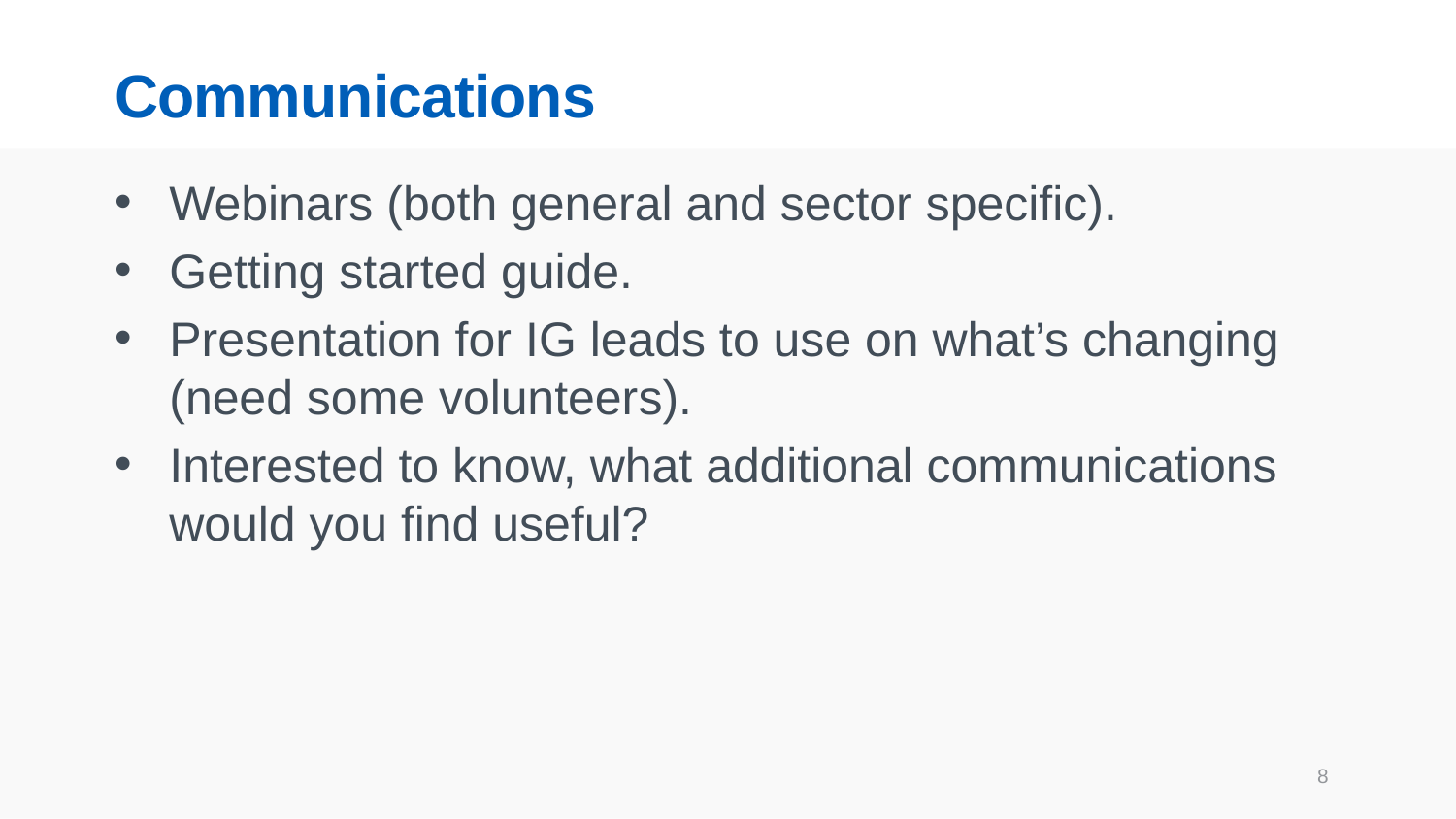

# Communications
Webinars (both general and sector specific).
Getting started guide.
Presentation for IG leads to use on what’s changing (need some volunteers).
Interested to know, what additional communications would you find useful?

8